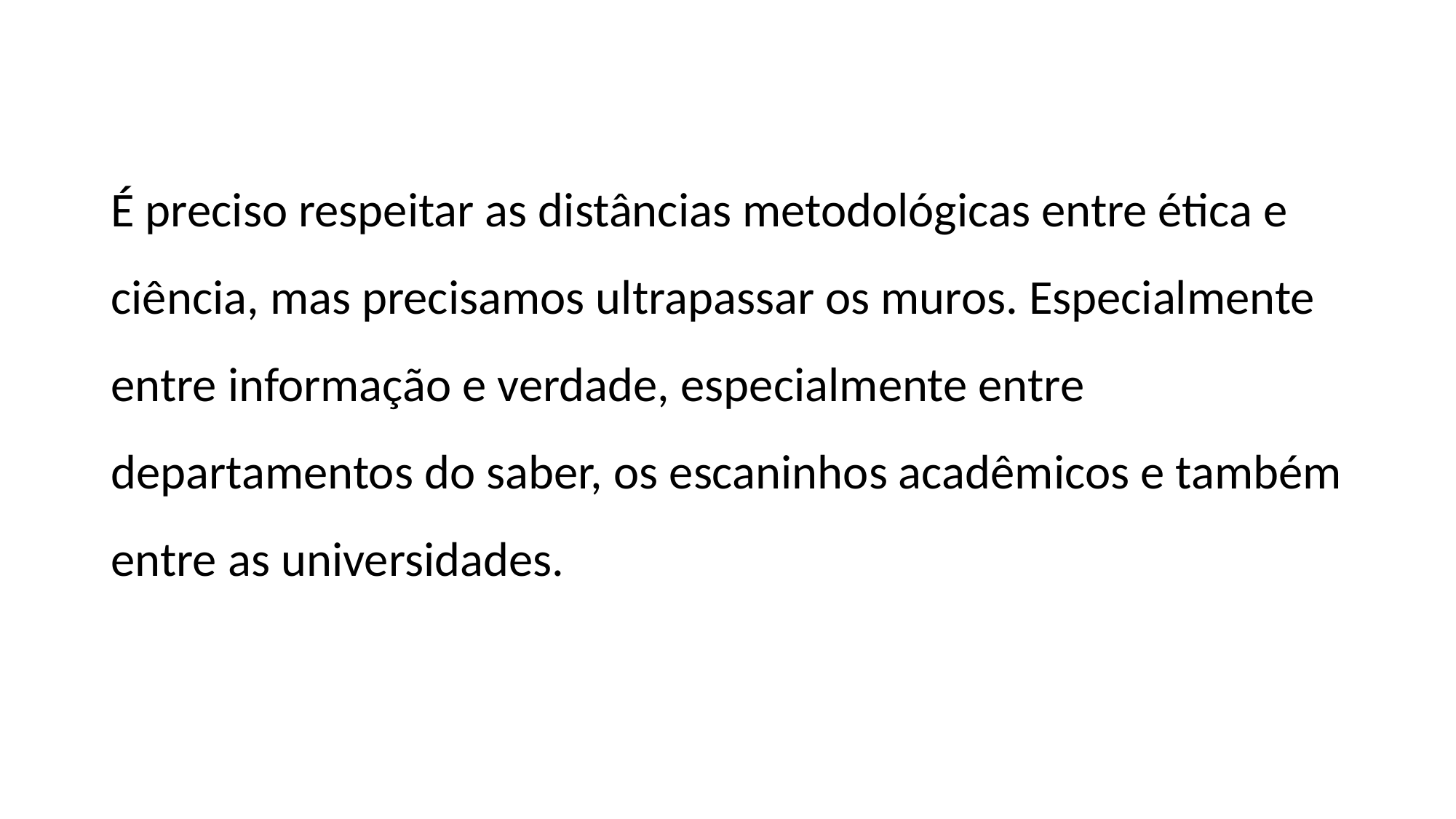

É preciso respeitar as distâncias metodológicas entre ética e ciência, mas precisamos ultrapassar os muros. Especialmente entre informação e verdade, especialmente entre departamentos do saber, os escaninhos acadêmicos e também entre as universidades.